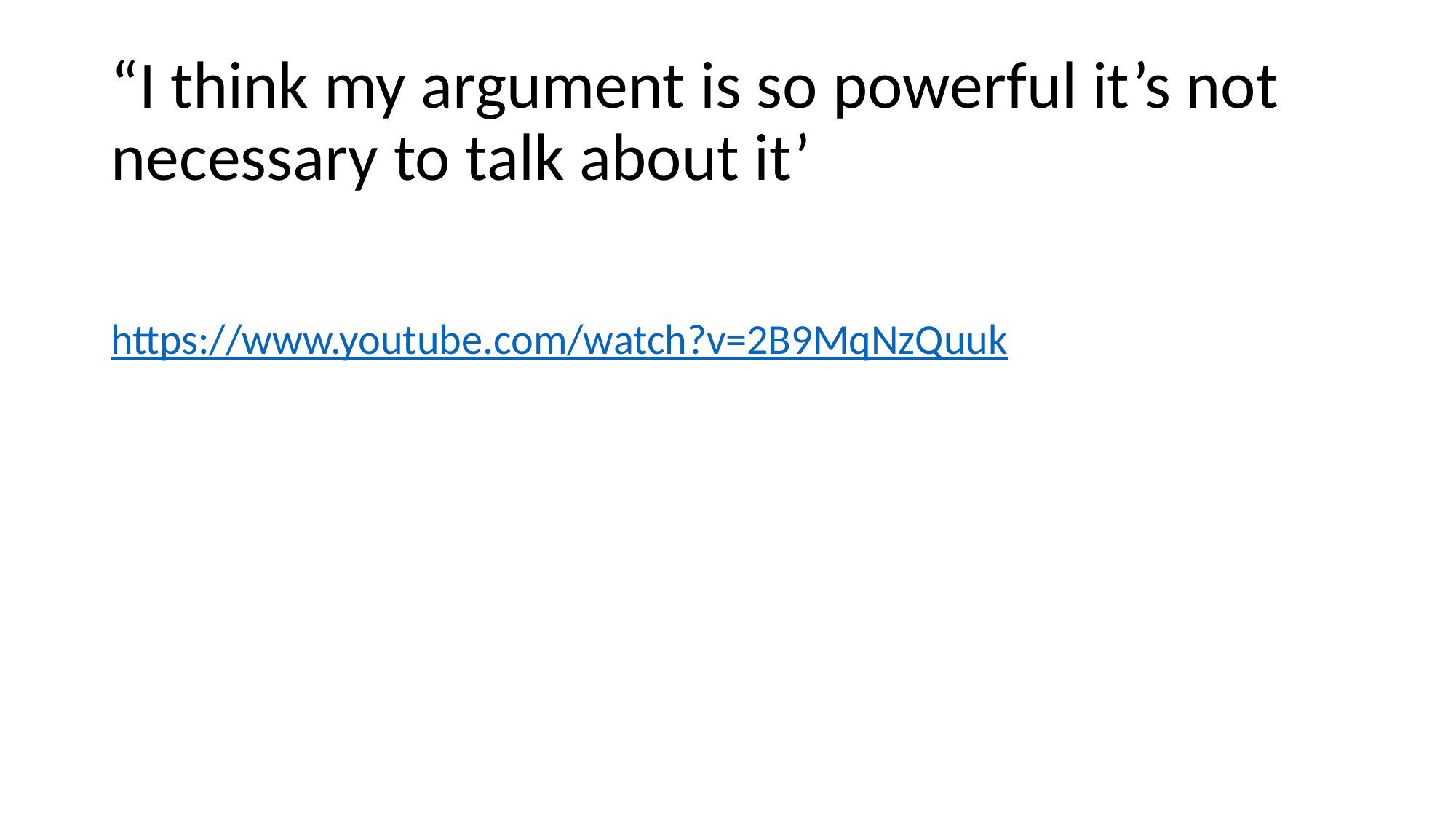

# “I think my argument is so powerful it’s not necessary to talk about it’
https://www.youtube.com/watch?v=2B9MqNzQuuk